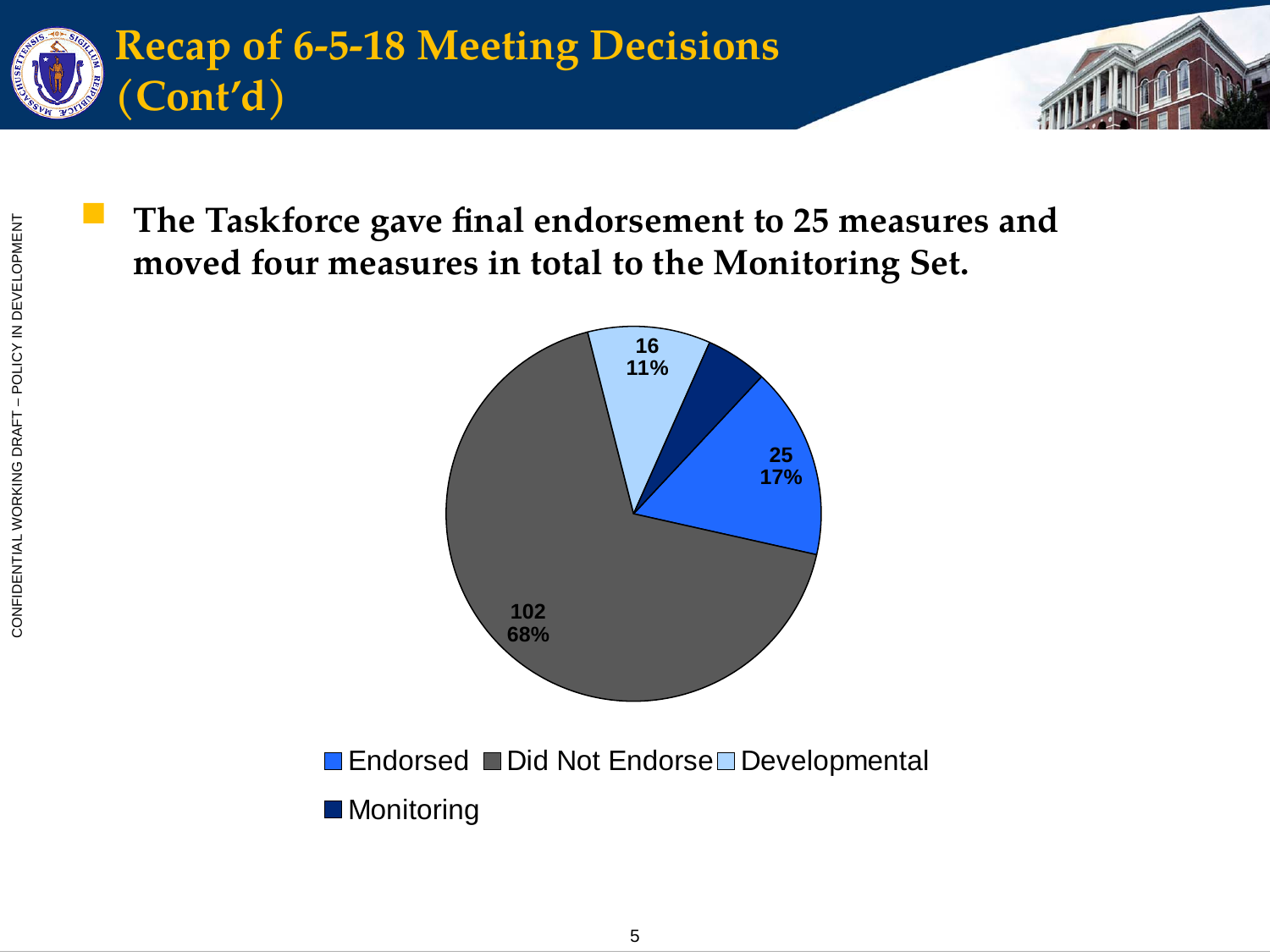

# Recap of 6-5-18 Meeting Decisions (Cont’d)
The Taskforce gave final endorsement to 25 measures and moved four measures in total to the Monitoring Set.

### Chart

| Category | Measures Reviewed by the Taskforce |
|---|---|
| Endorsed | 25.0 |
| Did Not Endorse | 102.0 |
| Developmental | 16.0 |
| Monitoring | 8.0 |